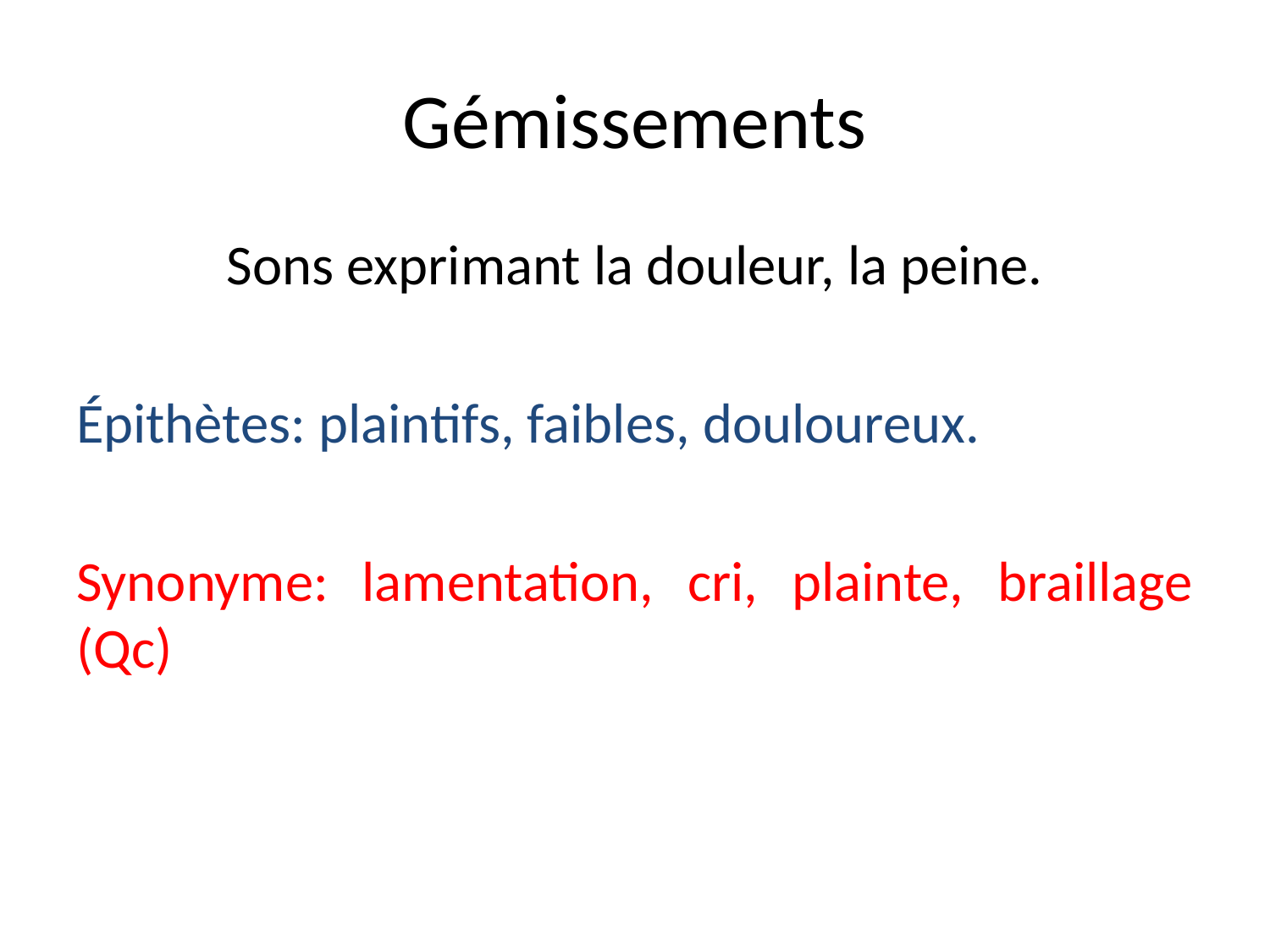

# Gémissements
Sons exprimant la douleur, la peine.

Épithètes: plaintifs, faibles, douloureux.

Synonyme: lamentation, cri, plainte, braillage (Qc)